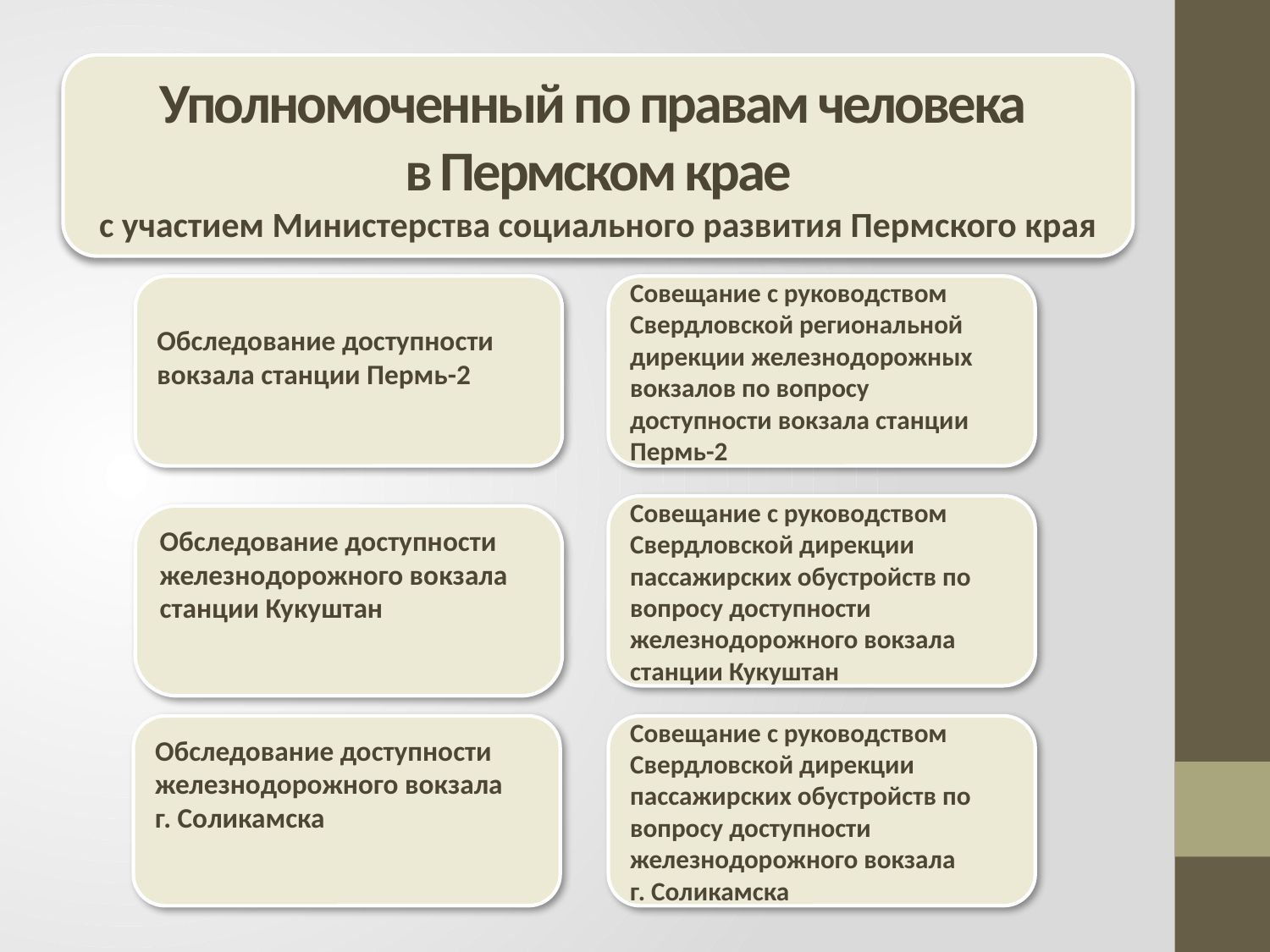

Уполномоченный по правам человека
в Пермском крае
с участием Министерства социального развития Пермского края
Обследование доступности вокзала станции Пермь-2

Совещание с руководством Свердловской региональной дирекции железнодорожных вокзалов по вопросу доступности вокзала станции Пермь-2
Совещание с руководством Свердловской дирекции пассажирских обустройств по вопросу доступности железнодорожного вокзала станции Кукуштан
Обследование доступности железнодорожного вокзала станции Кукуштан

Обследование доступности железнодорожного вокзала
г. Соликамска

Совещание с руководством Свердловской дирекции пассажирских обустройств по вопросу доступности железнодорожного вокзала
г. Соликамска